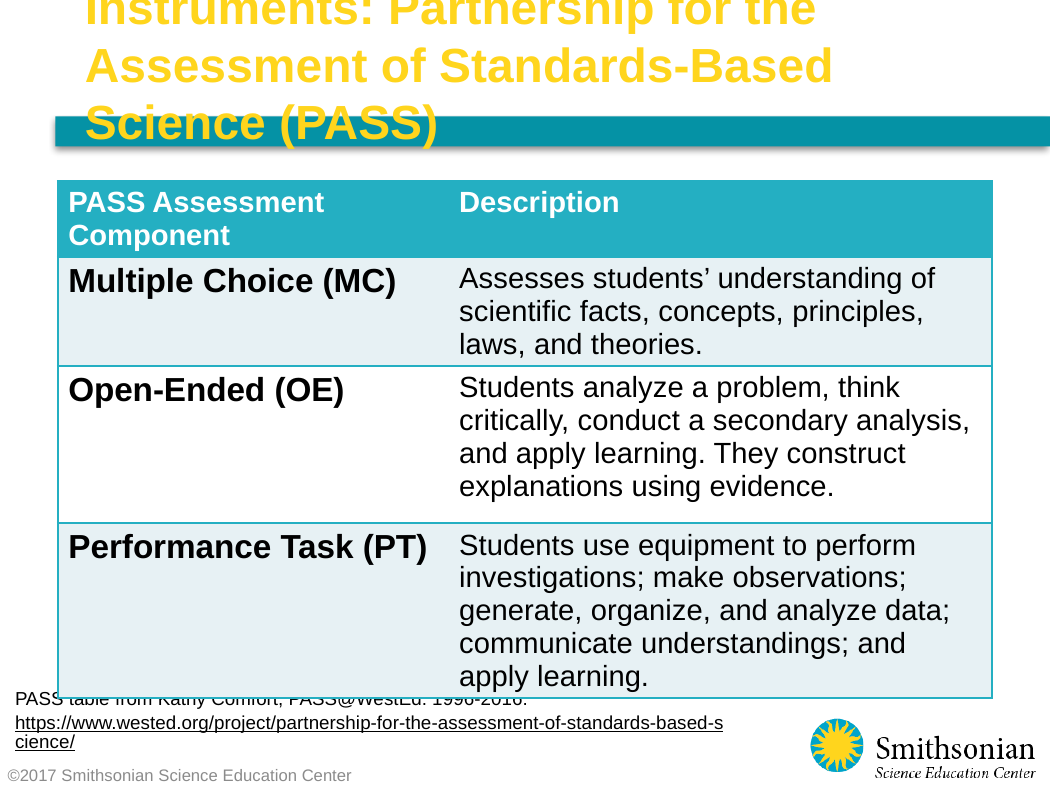

# Instruments: Partnership for the Assessment of Standards-Based Science (PASS)
| PASS Assessment Component | Description |
| --- | --- |
| Multiple Choice (MC) | Assesses students’ understanding of scientific facts, concepts, principles, laws, and theories. |
| Open-Ended (OE) | Students analyze a problem, think critically, conduct a secondary analysis, and apply learning. They construct explanations using evidence. |
| Performance Task (PT) | Students use equipment to perform investigations; make observations; generate, organize, and analyze data; communicate understandings; and apply learning. |
PASS table from Kathy Comfort, PASS@WestEd. 1996-2016.
https://www.wested.org/project/partnership-for-the-assessment-of-standards-based-science/